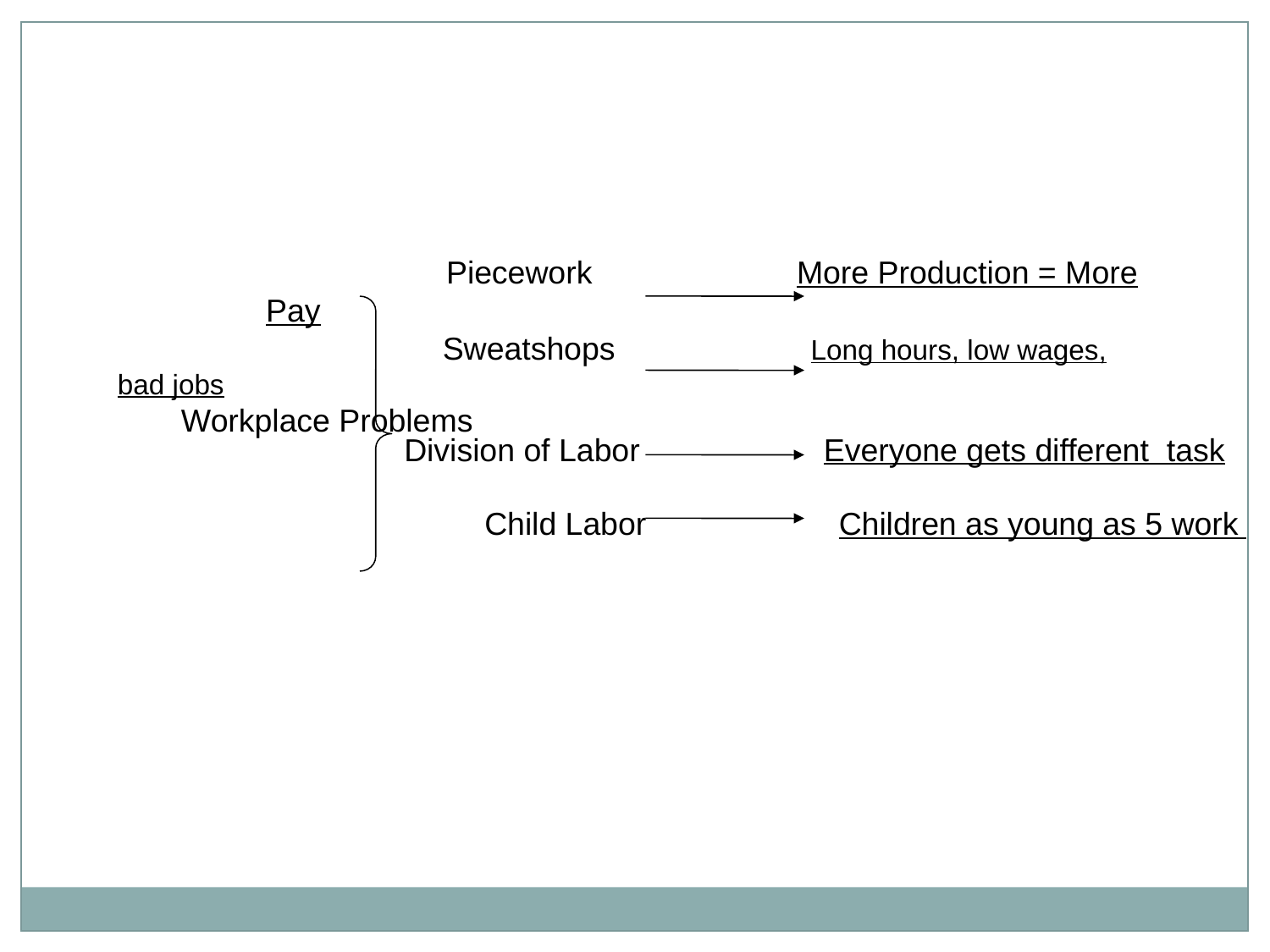

Piecework                       More Production = More Pay

		        Sweatshops                      Long hours, low wages, bad jobs
Workplace Problems

Division of Labor	                 Everyone gets different  task

			   Child Labor		Children as young as 5 work